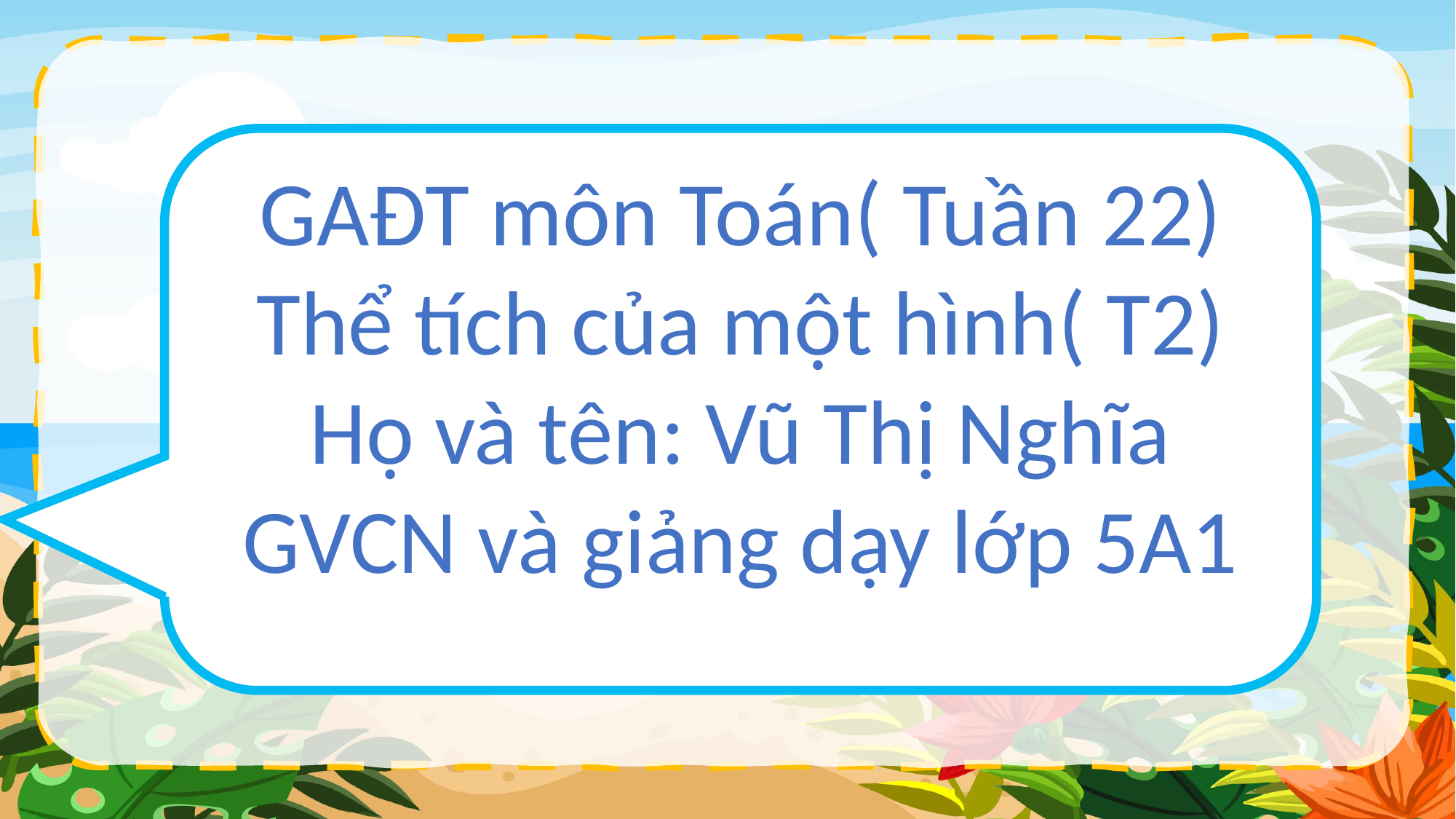

GAĐT môn Toán( Tuần 22)
Thể tích của một hình( T2)
Họ và tên: Vũ Thị Nghĩa
GVCN và giảng dạy lớp 5A1